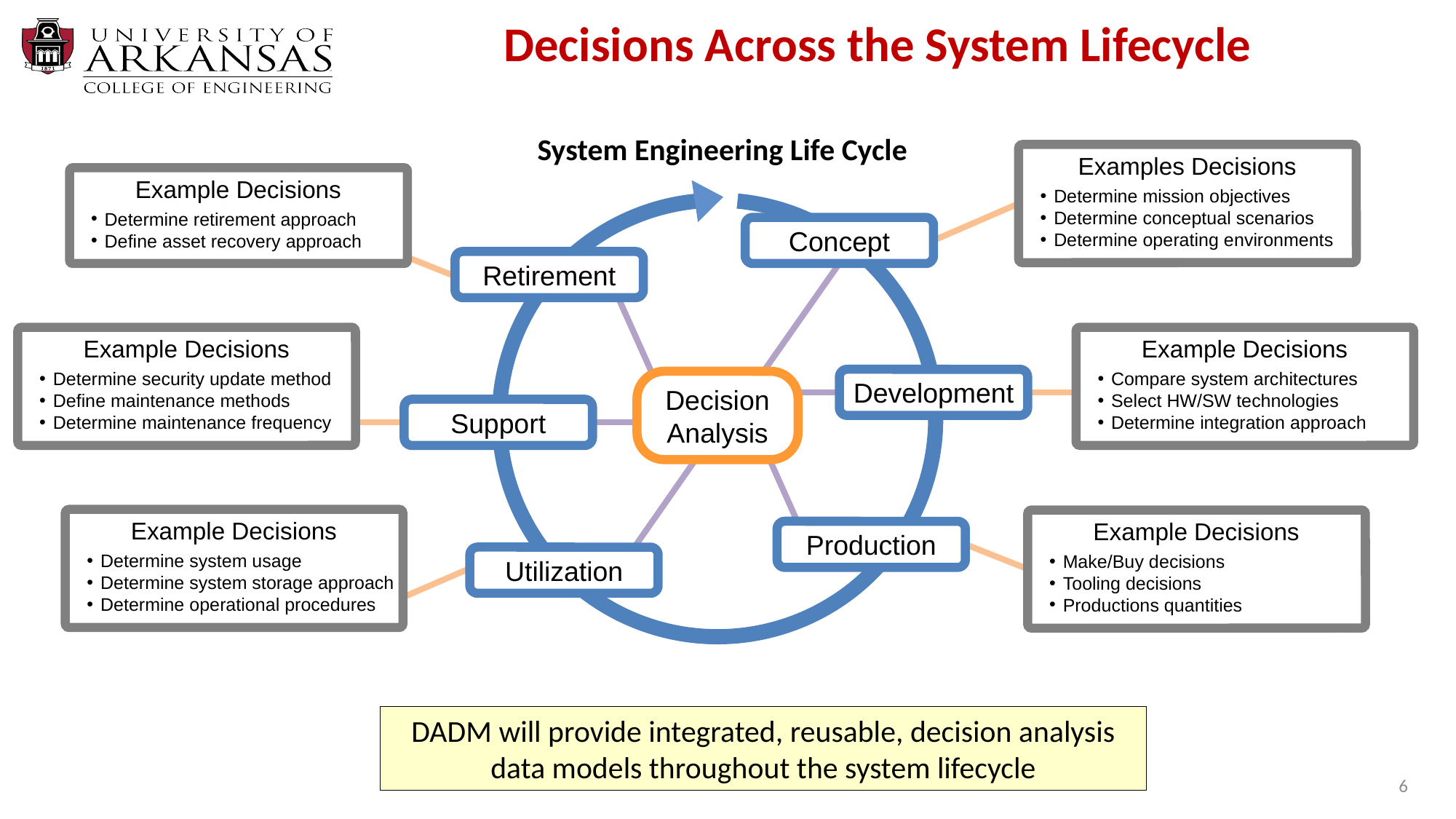

# Decisions Across the System Lifecycle
System Engineering Life Cycle
Examples Decisions
Determine mission objectives
Determine conceptual scenarios
Determine operating environments
Example Decisions
Compare system architectures
Select HW/SW technologies
Determine integration approach
Example Decisions
Make/Buy decisions
Tooling decisions
Productions quantities
Data
Data
Example Decisions
Determine retirement approach
Define asset recovery approach
Example Decisions
Determine security update method
Define maintenance methods
Determine maintenance frequency

Example Decisions
Determine system usage
Determine system storage approach
Determine operational procedures

Concept
Retirement
Development
Decision Analysis
Support
Production
Utilization
DADM will provide integrated, reusable, decision analysis data models throughout the system lifecycle
6